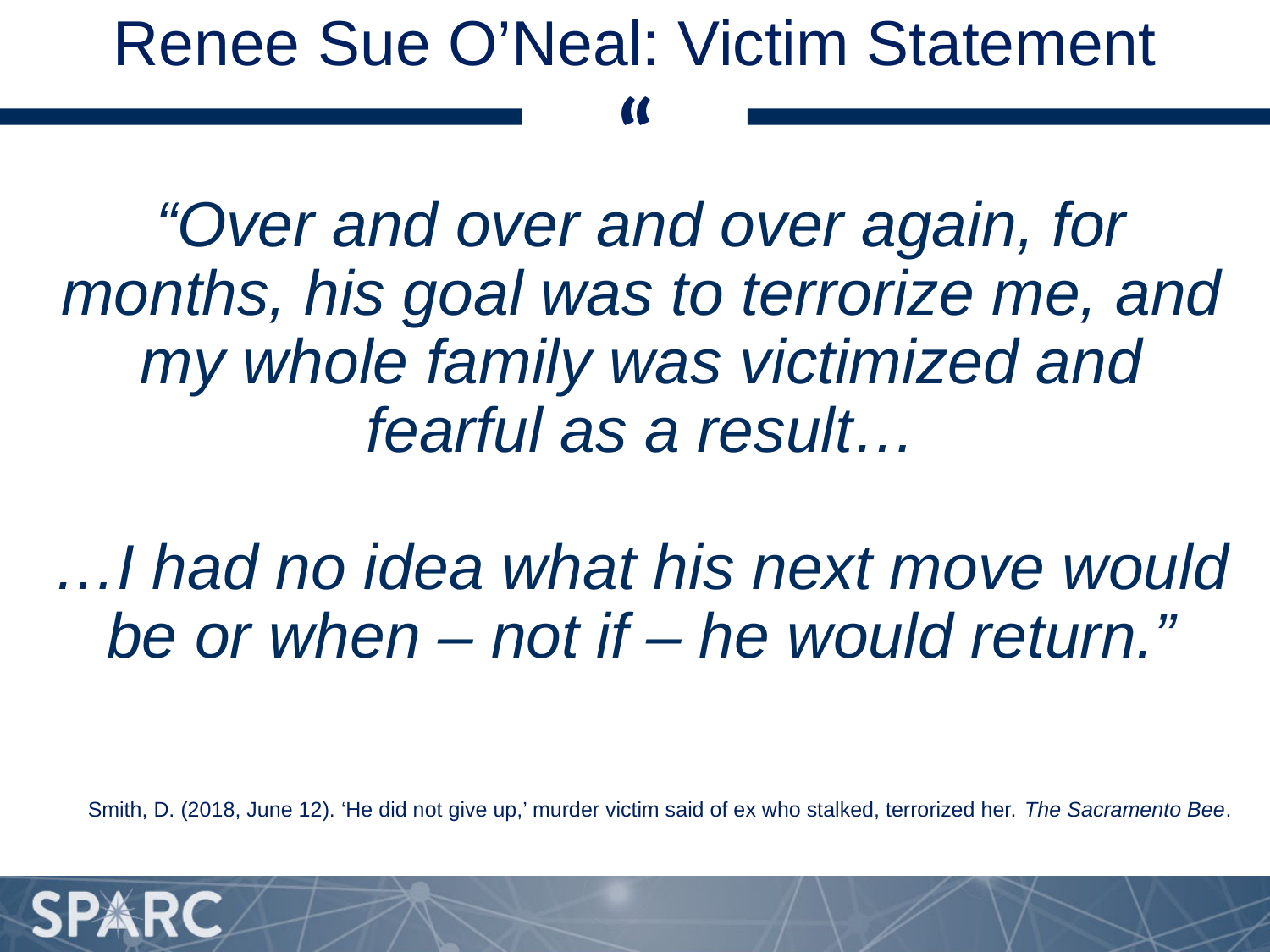

Renee Sue O’Neal: Victim Statement
“Over and over and over again, for months, his goal was to terrorize me, and my whole family was victimized and fearful as a result…
…I had no idea what his next move would be or when – not if – he would return.”

Smith, D. (2018, June 12). ‘He did not give up,’ murder victim said of ex who stalked, terrorized her. The Sacramento Bee.